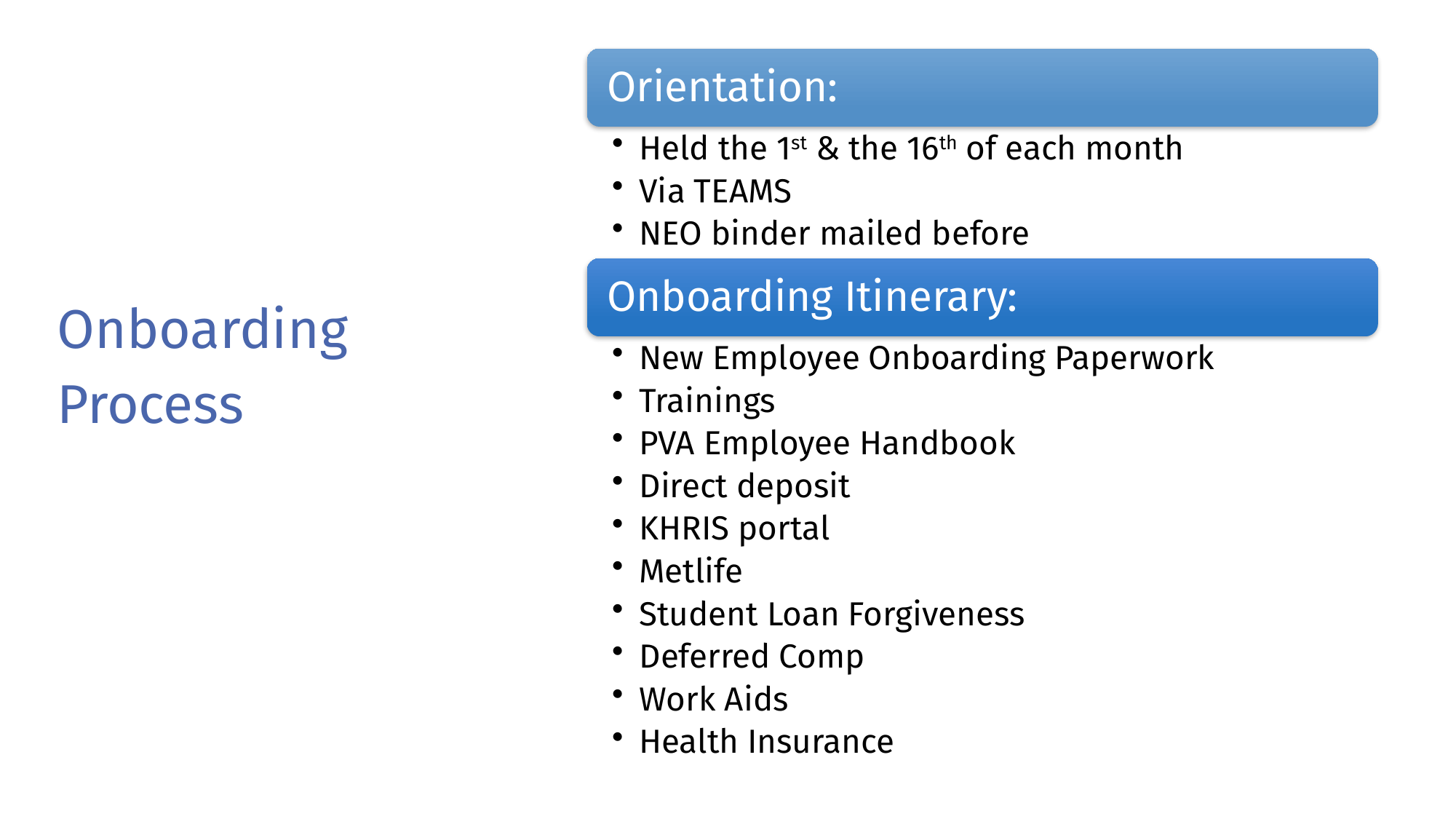

Orientation:
Held the 1st & the 16th of each month
Via TEAMS
NEO binder mailed before
Onboarding Itinerary:
New Employee Onboarding Paperwork
Trainings
PVA Employee Handbook
Direct deposit
KHRIS portal
Metlife
Student Loan Forgiveness
Deferred Comp
Work Aids
Health Insurance
Onboarding
Process